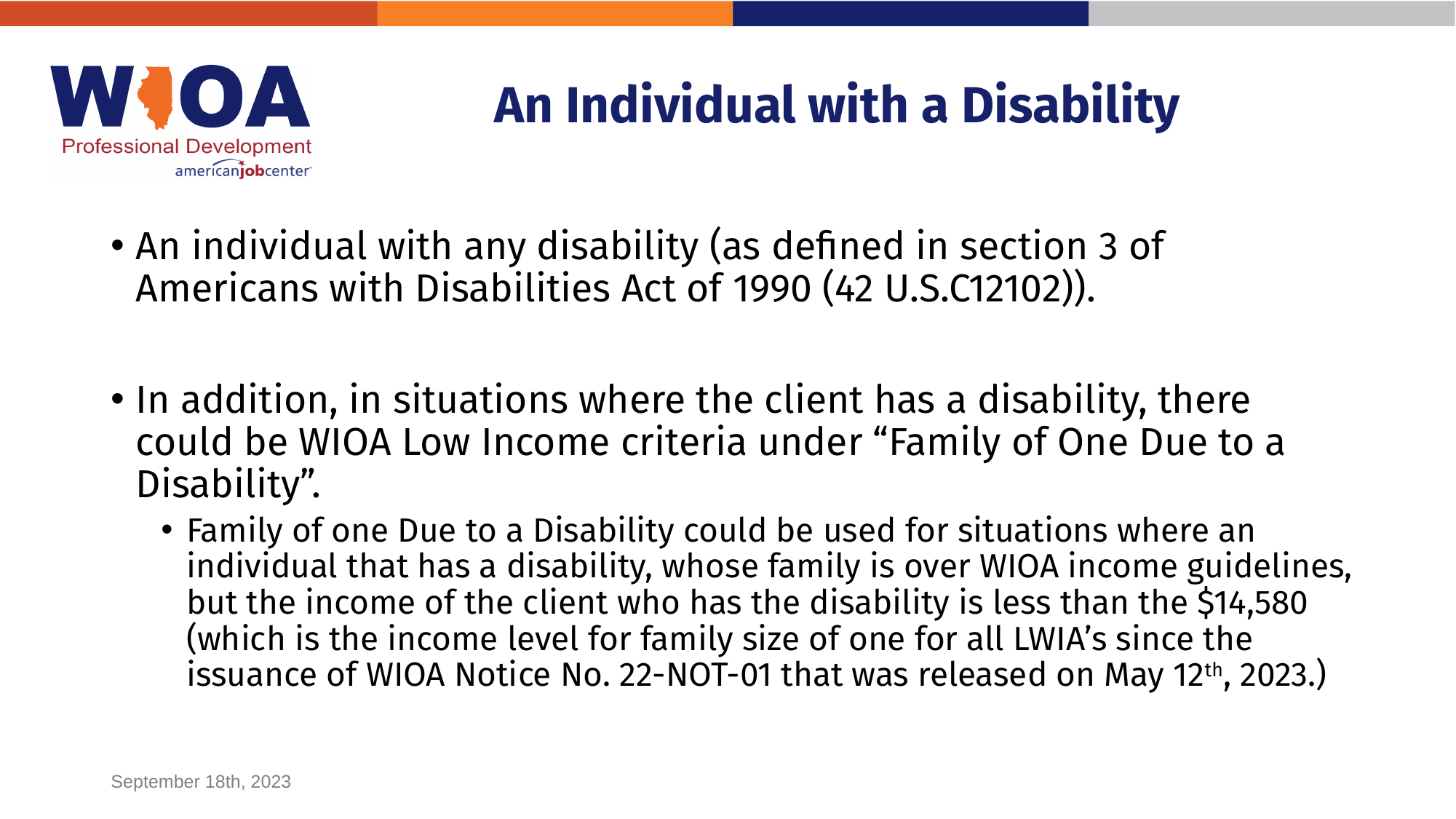

# An Individual with a Disability
An individual with any disability (as defined in section 3 of Americans with Disabilities Act of 1990 (42 U.S.C12102)).

In addition, in situations where the client has a disability, there could be WIOA Low Income criteria under “Family of One Due to a Disability”.
Family of one Due to a Disability could be used for situations where an individual that has a disability, whose family is over WIOA income guidelines, but the income of the client who has the disability is less than the $14,580 (which is the income level for family size of one for all LWIA’s since the issuance of WIOA Notice No. 22-NOT-01 that was released on May 12th, 2023.)

September 18th, 2023